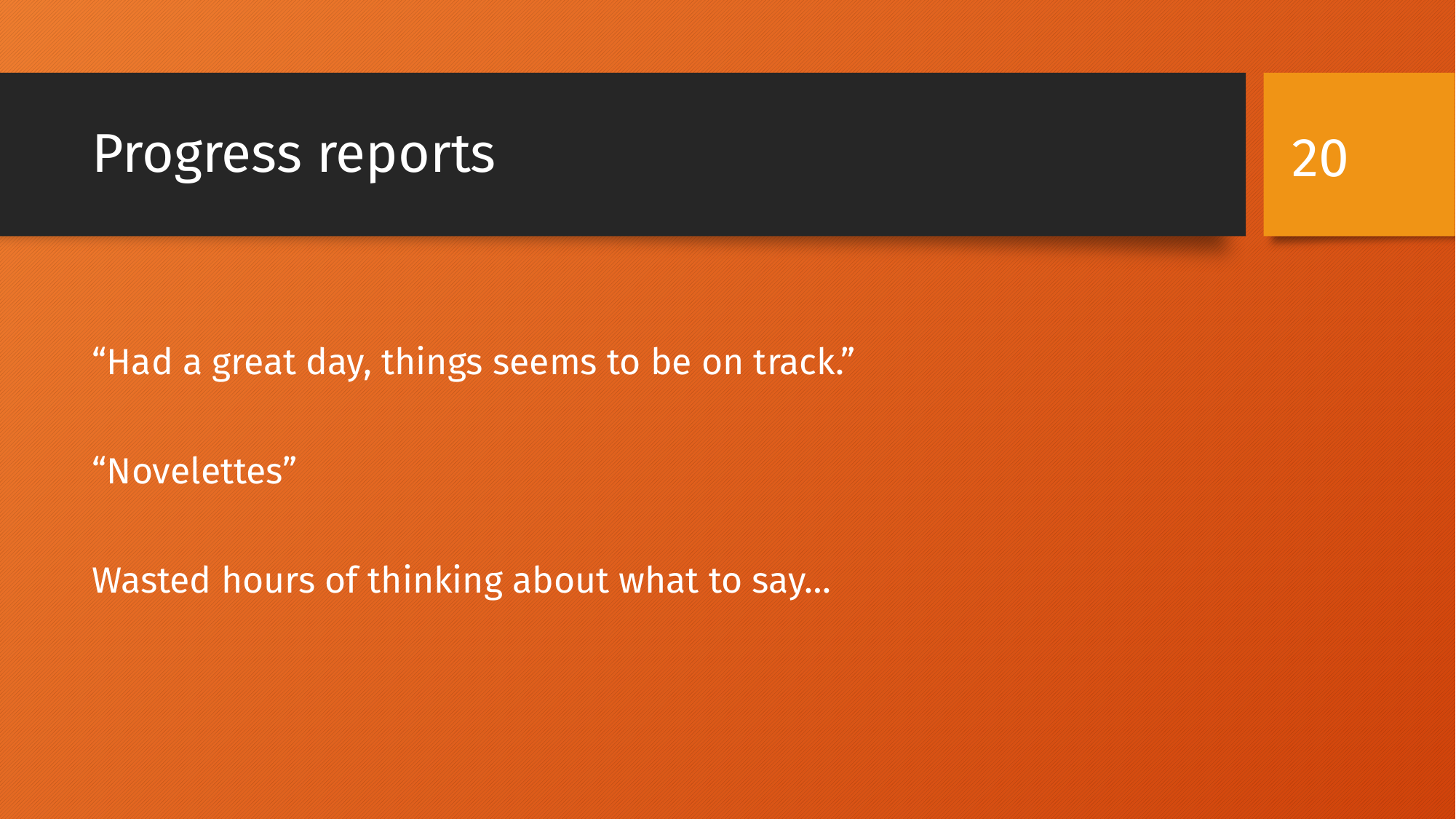

20
# Progress reports

“Had a great day, things seems to be on track.”

“Novelettes”

Wasted hours of thinking about what to say…